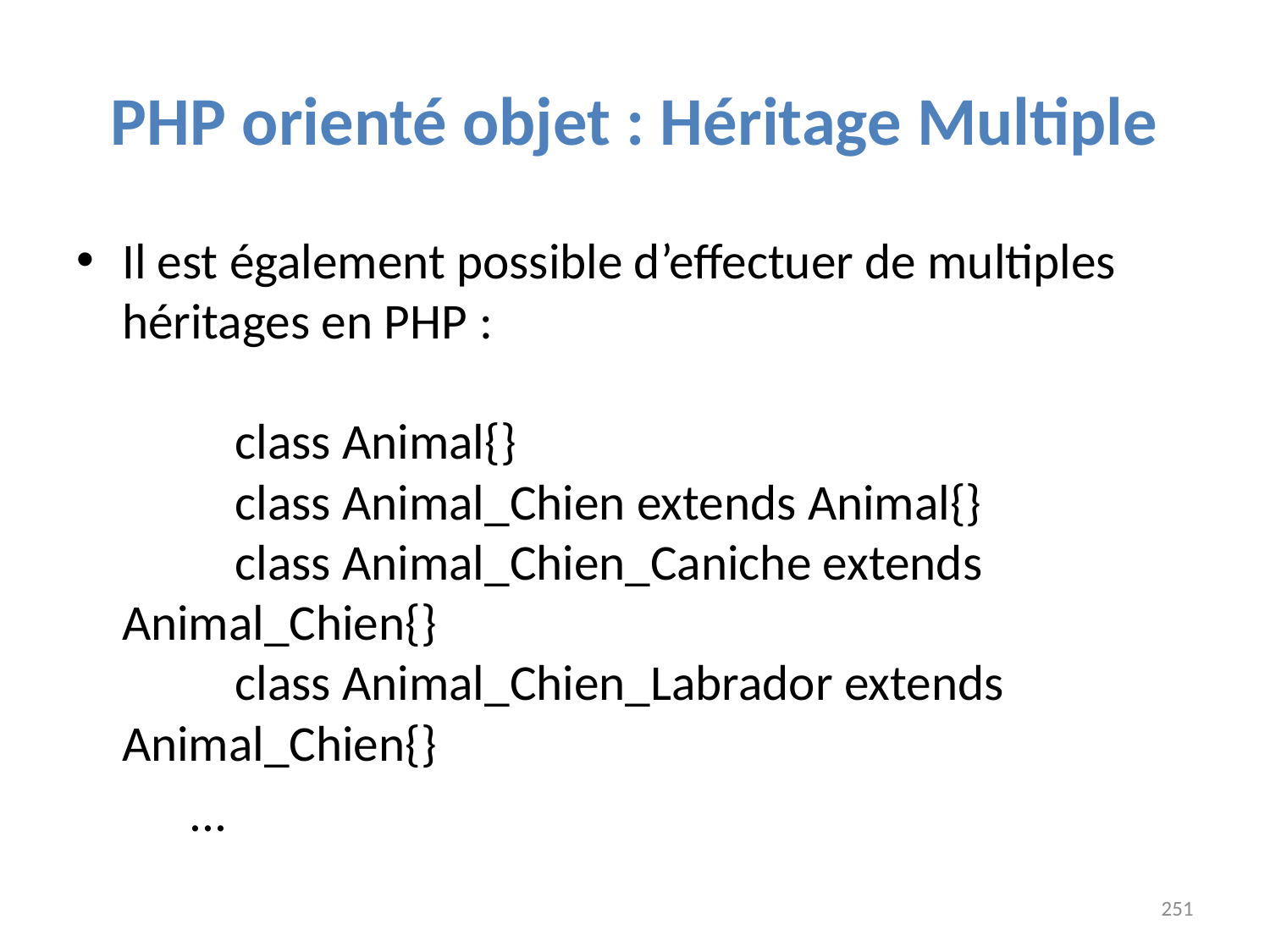

# PHP orienté objet : Héritage Multiple
Il est également possible d’effectuer de multiples héritages en PHP :
	class Animal{}
	class Animal_Chien extends Animal{}
	class Animal_Chien_Caniche extends 	Animal_Chien{}
	class Animal_Chien_Labrador extends 	Animal_Chien{}
	...

251